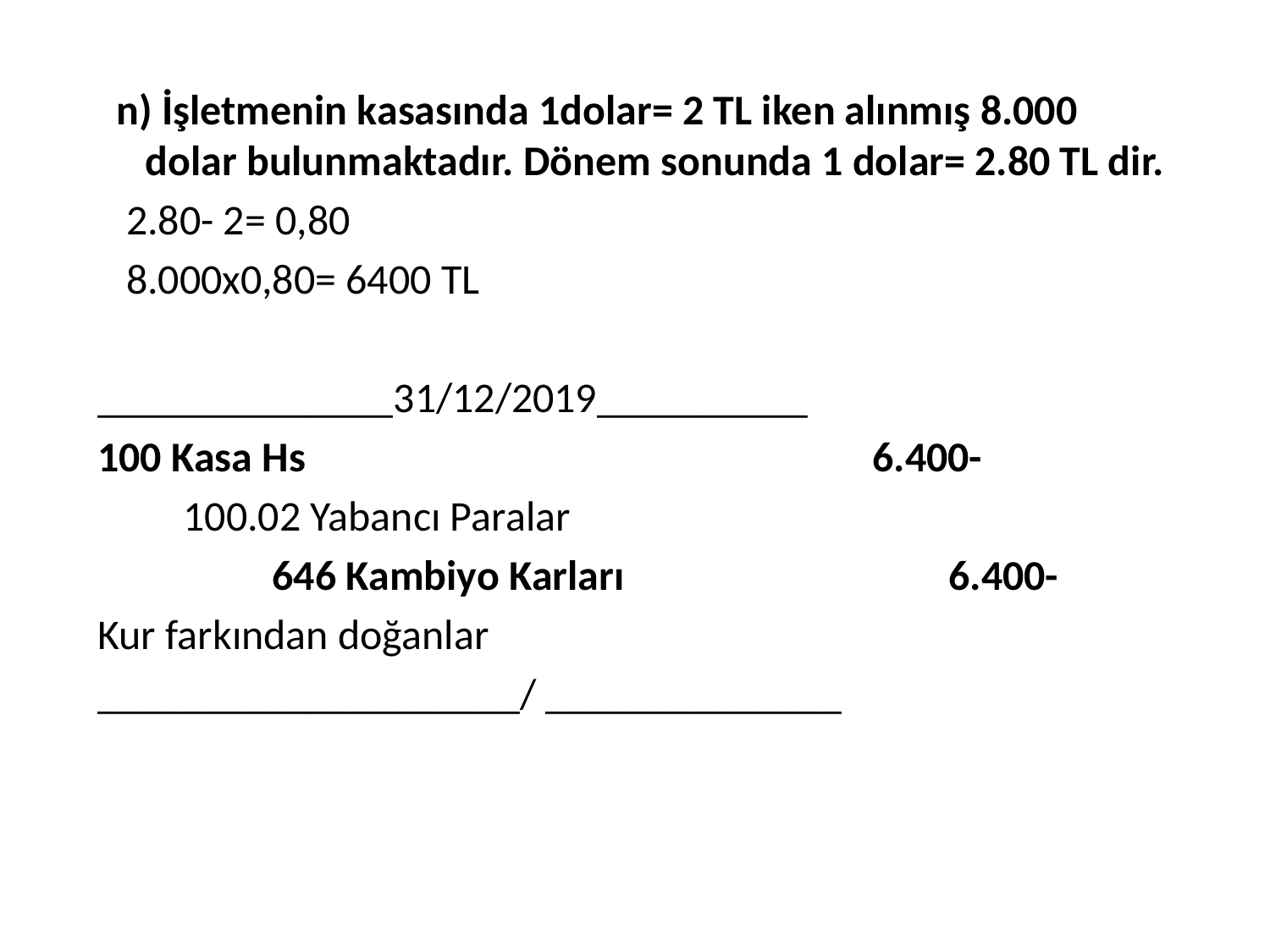

n) İşletmenin kasasında 1dolar= 2 TL iken alınmış 8.000 dolar bulunmaktadır. Dönem sonunda 1 dolar= 2.80 TL dir.
   2.80- 2= 0,80
   8.000x0,80= 6400 TL

______________31/12/2019__________
100 Kasa Hs			                       6.400-
	    100.02 Yabancı Paralar
		646 Kambiyo Karları	                               6.400-
Kur farkından doğanlar
____________________/ ______________